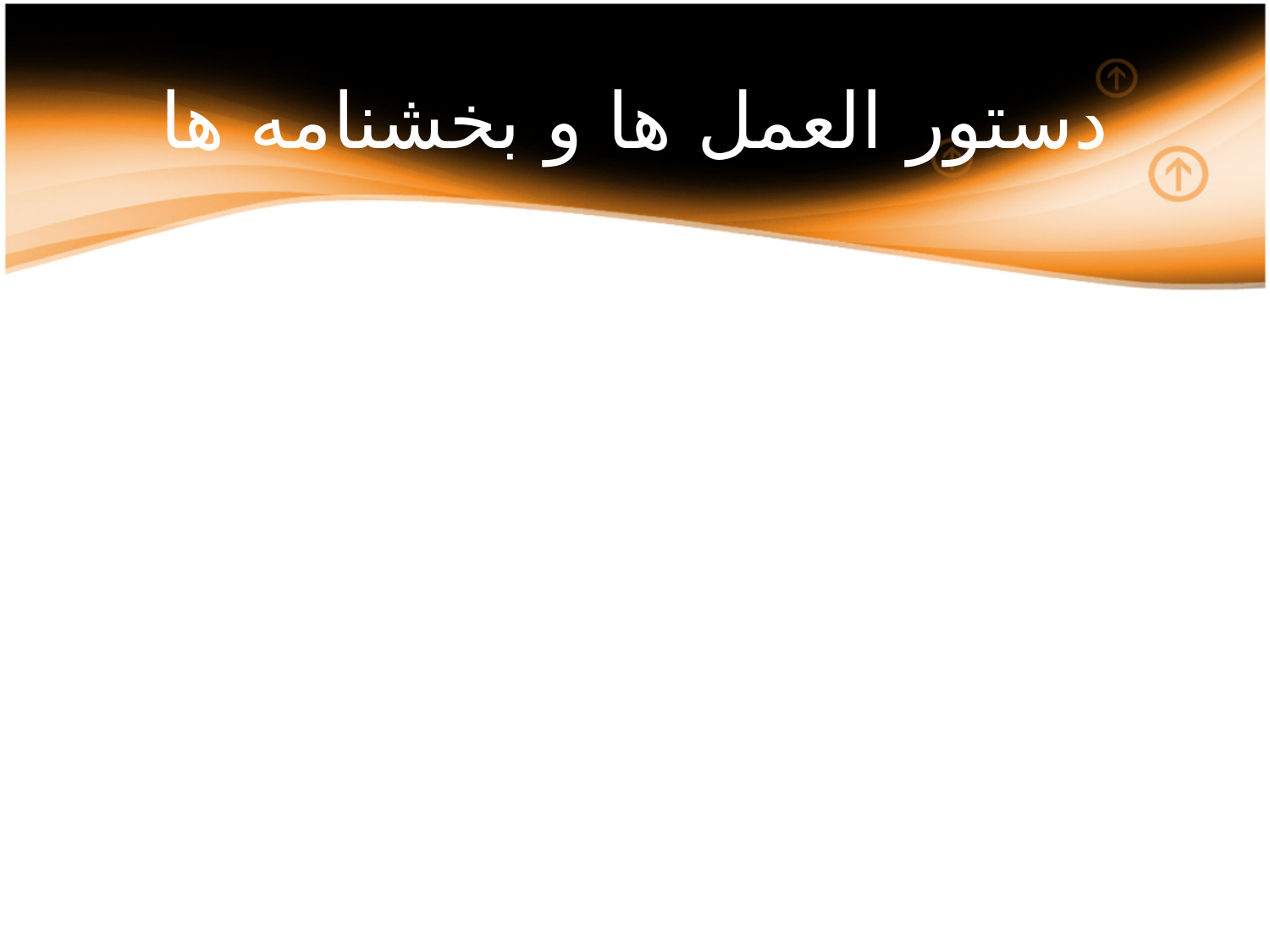

# دستور العمل ها و بخشنامه ها